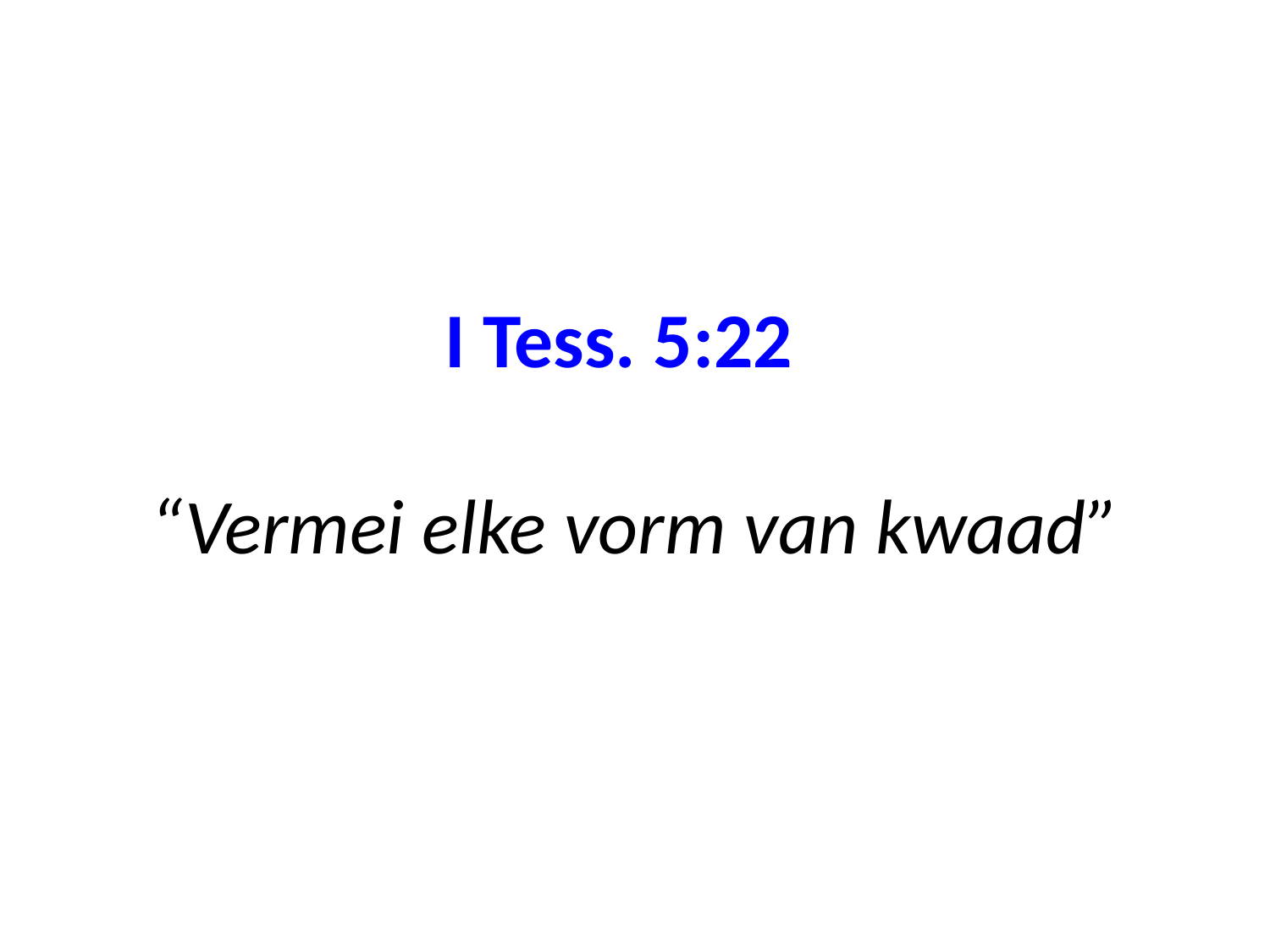

# I Tess. 5:22 “Vermei elke vorm van kwaad”